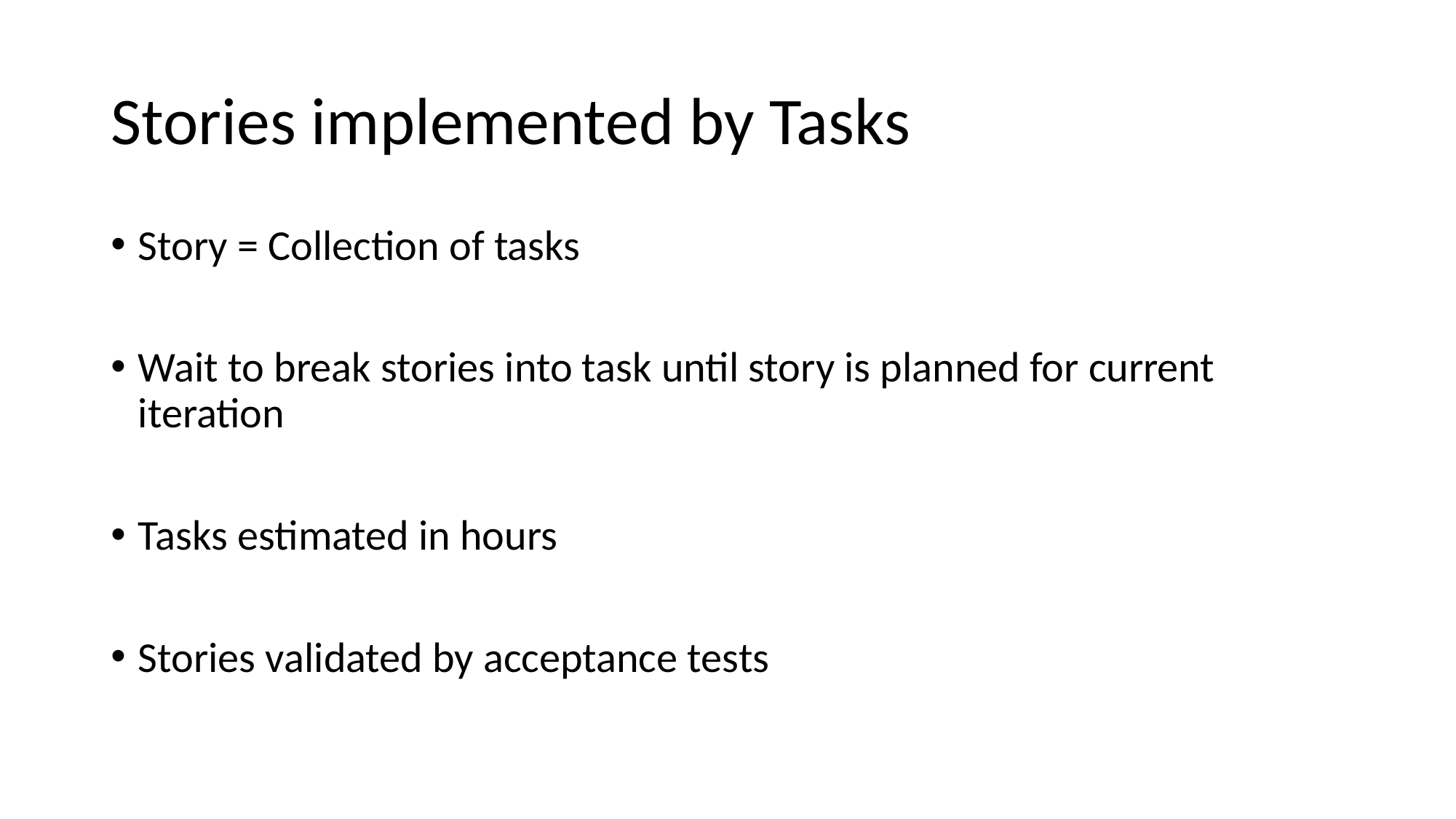

# Stories implemented by Tasks
Story = Collection of tasks

Wait to break stories into task until story is planned for current iteration

Tasks estimated in hours

Stories validated by acceptance tests